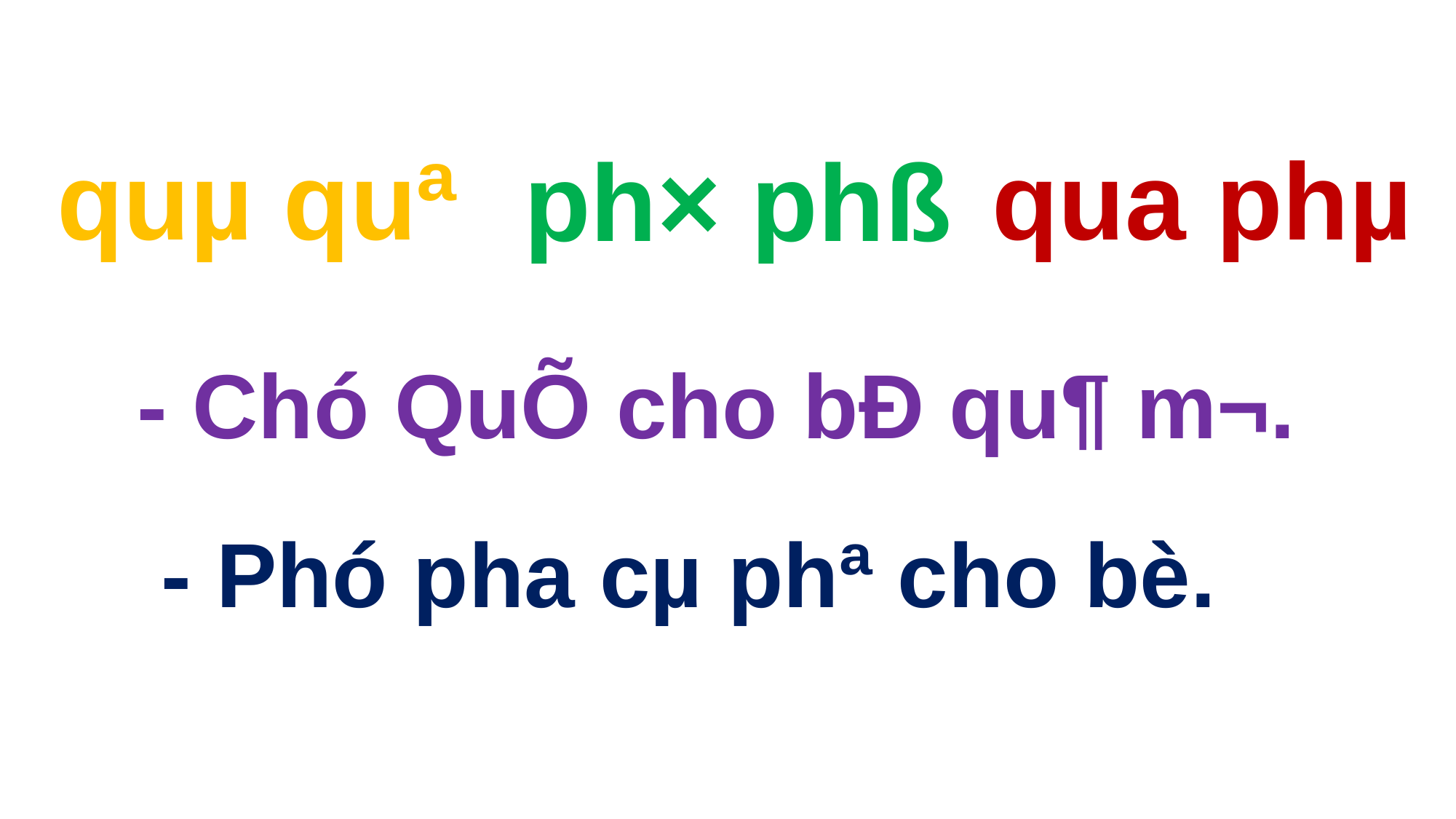

quµ quª
qua phµ
ph× phß
- Chó QuÕ cho bÐ qu¶ m¬.
 - Phó pha cµ phª cho bè.